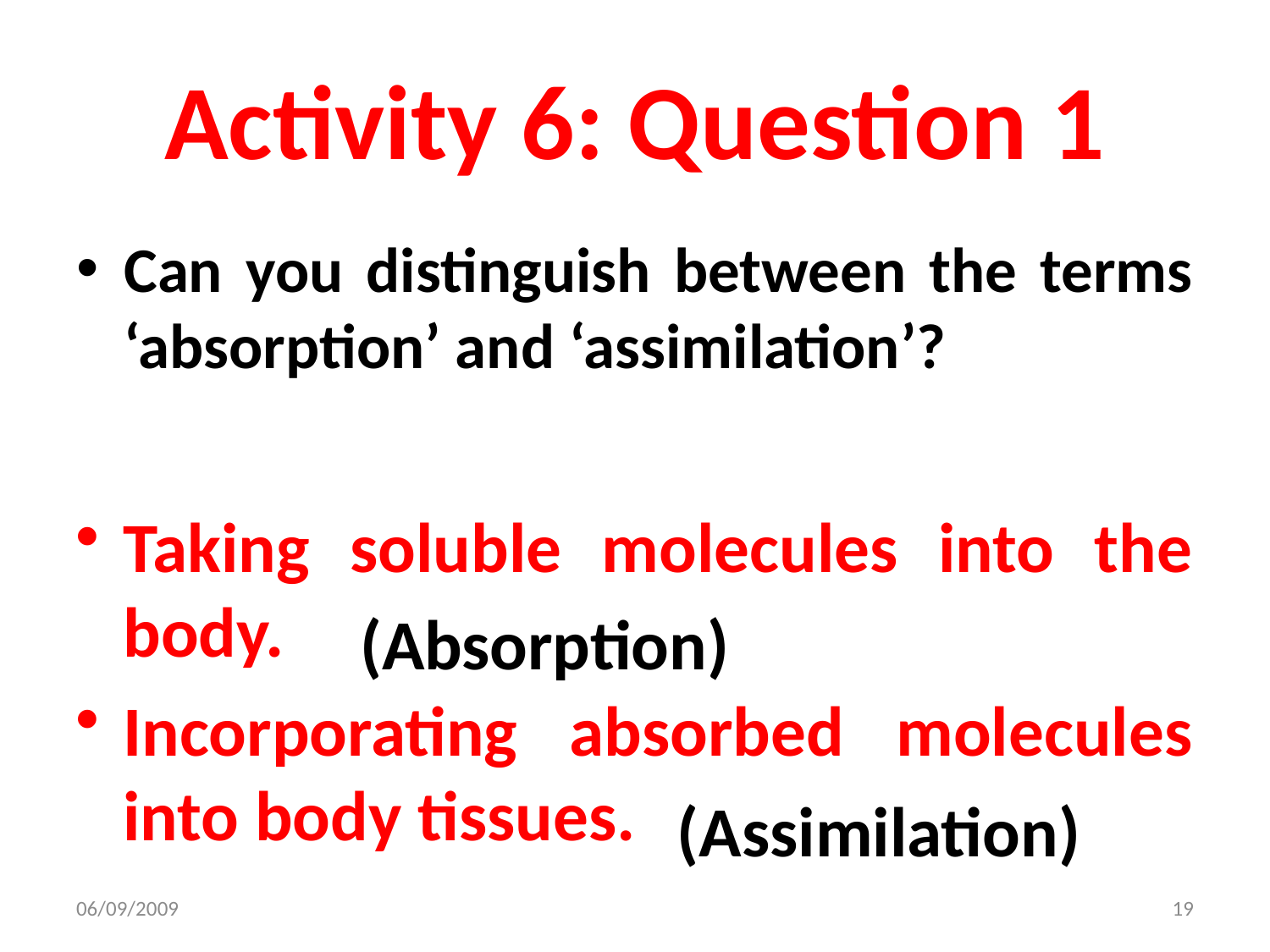

# Activity 6: Question 1
Can you distinguish between the terms ‘absorption’ and ‘assimilation’?
Taking soluble molecules into the body.
Incorporating absorbed molecules into body tissues.
(Absorption)
(Assimilation)
06/09/2009
19